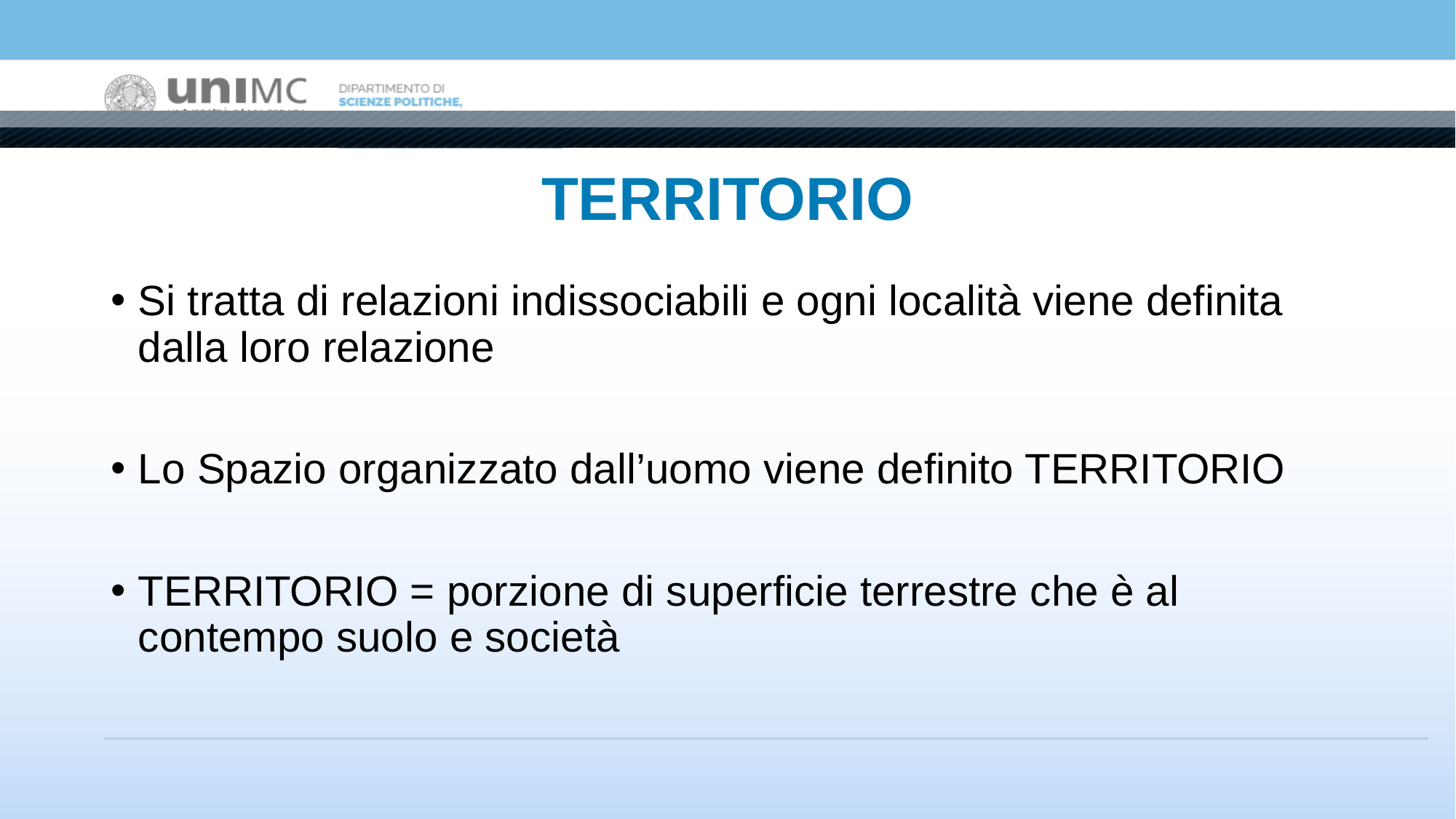

# TERRITORIO
Si tratta di relazioni indissociabili e ogni località viene definita dalla loro relazione

Lo Spazio organizzato dall’uomo viene definito TERRITORIO

TERRITORIO = porzione di superficie terrestre che è al contempo suolo e società